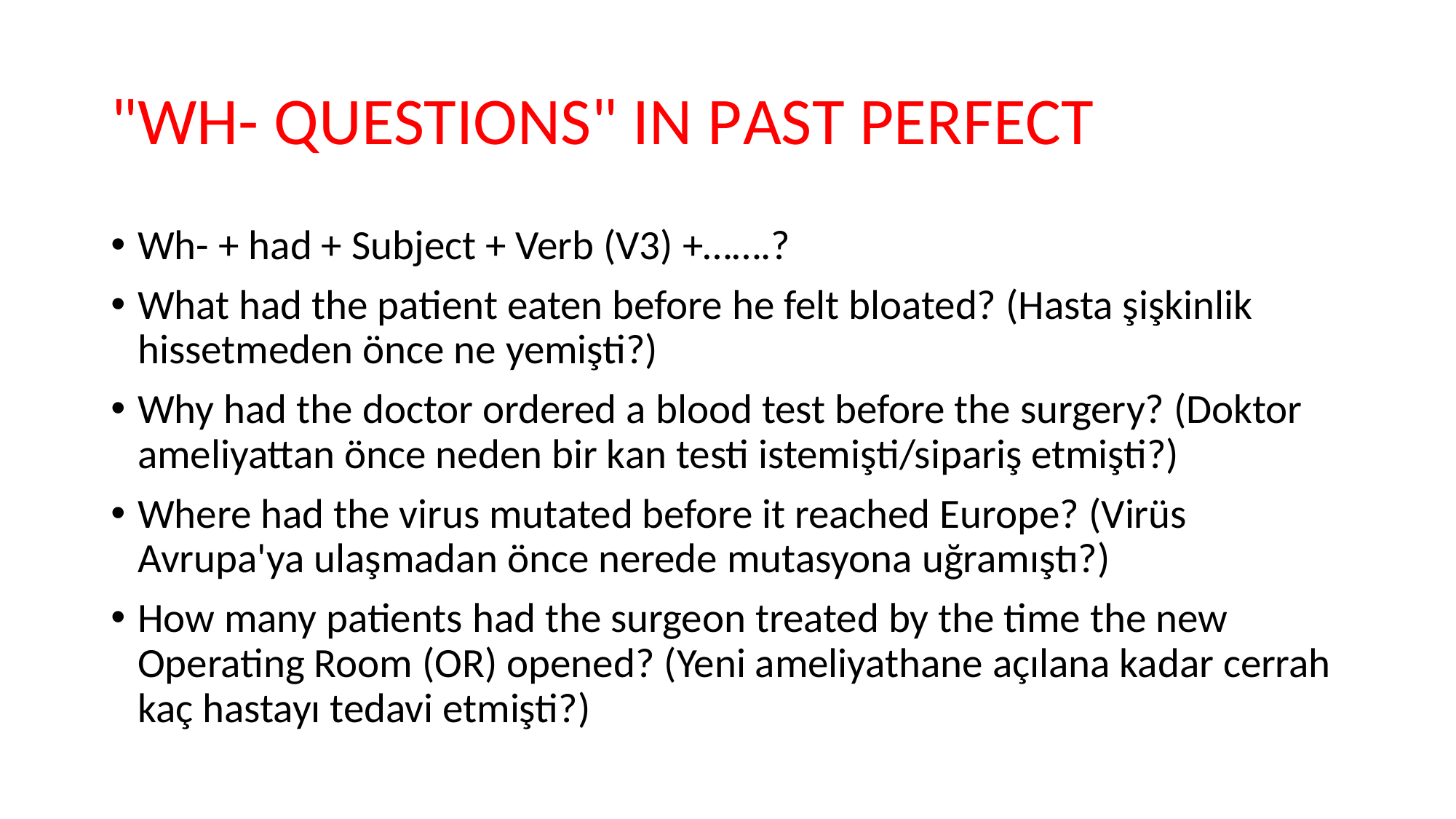

# "WH- QUESTIONS" IN PAST PERFECT
Wh- + had + Subject + Verb (V3) +…….?
What had the patient eaten before he felt bloated? (Hasta şişkinlik hissetmeden önce ne yemişti?)
Why had the doctor ordered a blood test before the surgery? (Doktor ameliyattan önce neden bir kan testi istemişti/sipariş etmişti?)
Where had the virus mutated before it reached Europe? (Virüs Avrupa'ya ulaşmadan önce nerede mutasyona uğramıştı?)
How many patients had the surgeon treated by the time the new Operating Room (OR) opened? (Yeni ameliyathane açılana kadar cerrah kaç hastayı tedavi etmişti?)